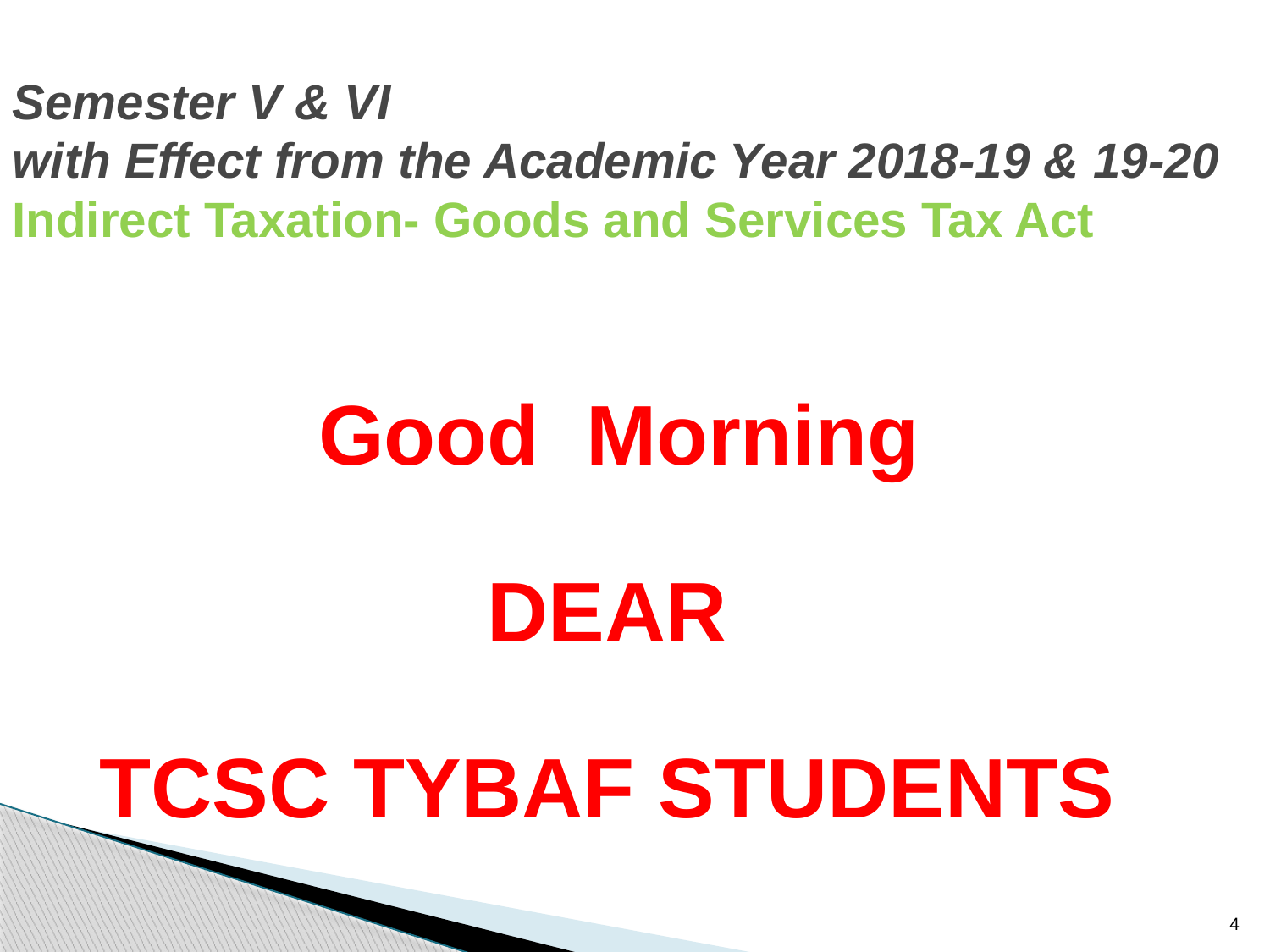

Semester V & VI
with Effect from the Academic Year 2018-19 & 19-20
Indirect Taxation- Goods and Services Tax Act

Good  Morning

DEAR

TCSC TYBAF STUDENTS

4